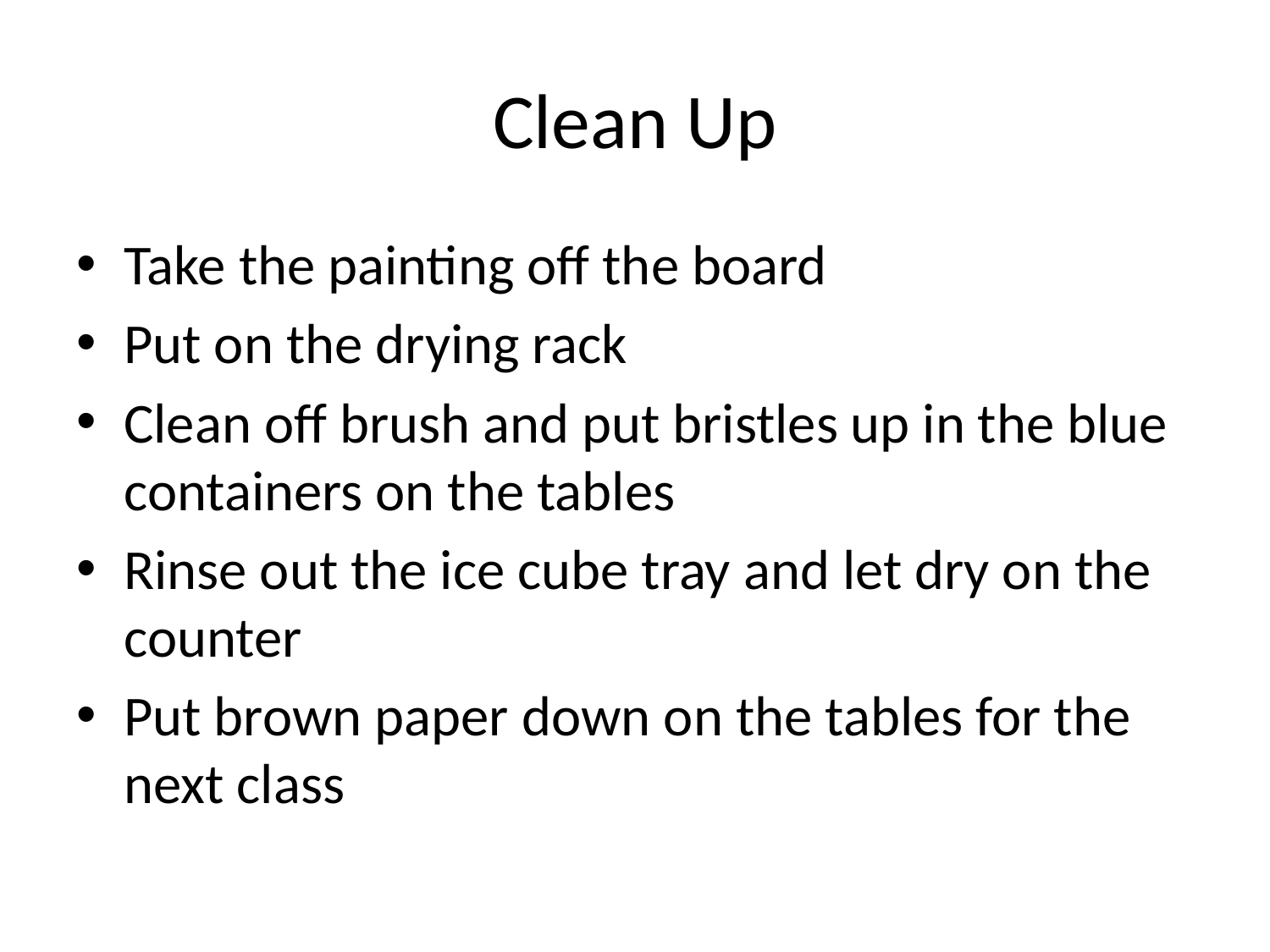

# Clean Up
Take the painting off the board
Put on the drying rack
Clean off brush and put bristles up in the blue containers on the tables
Rinse out the ice cube tray and let dry on the counter
Put brown paper down on the tables for the next class